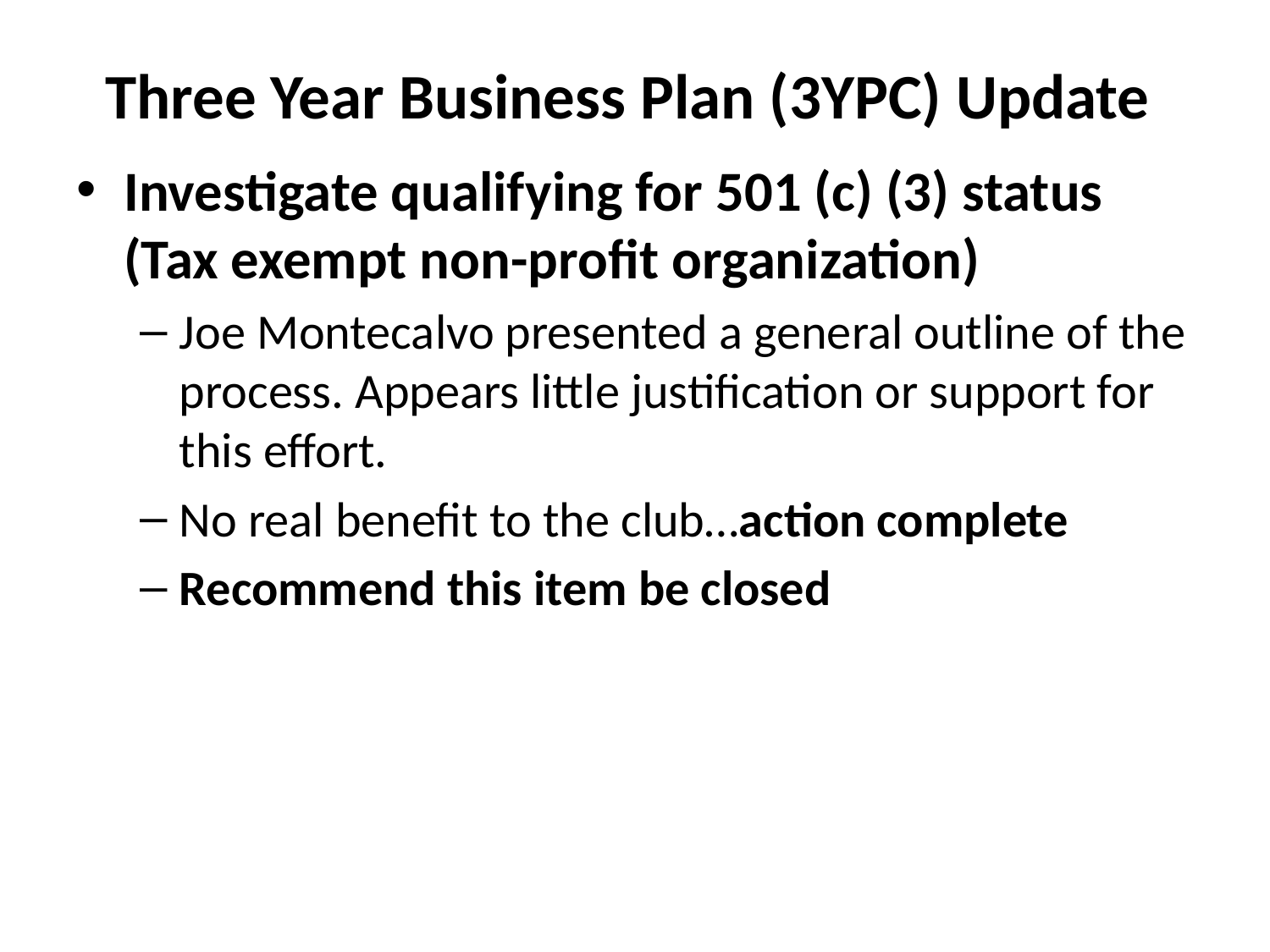

# Three Year Business Plan (3YPC) Update
Investigate qualifying for 501 (c) (3) status (Tax exempt non-profit organization)
Joe Montecalvo presented a general outline of the process. Appears little justification or support for this effort.
No real benefit to the club…action complete
Recommend this item be closed